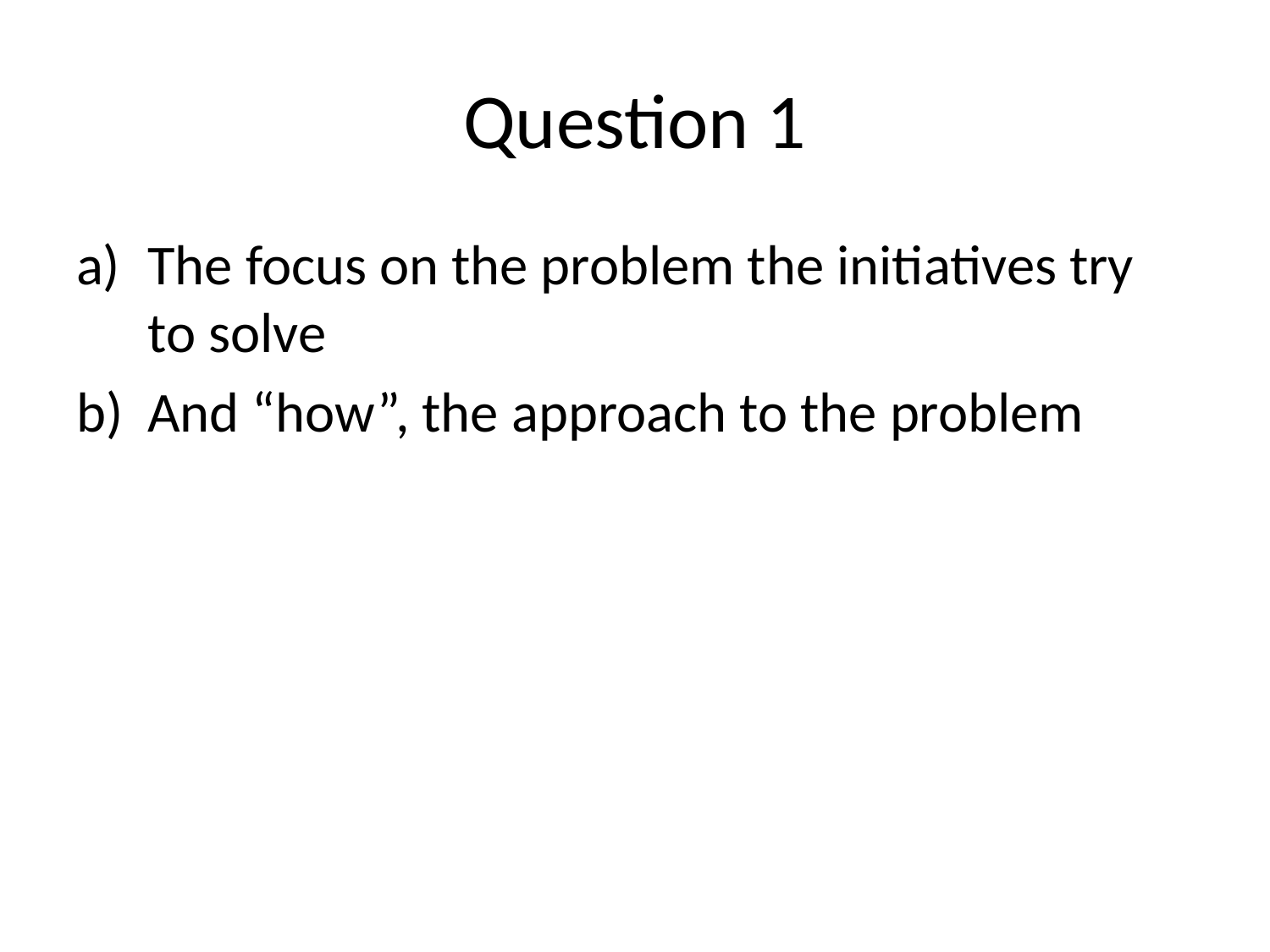

# Question 1
The focus on the problem the initiatives try to solve
And “how”, the approach to the problem